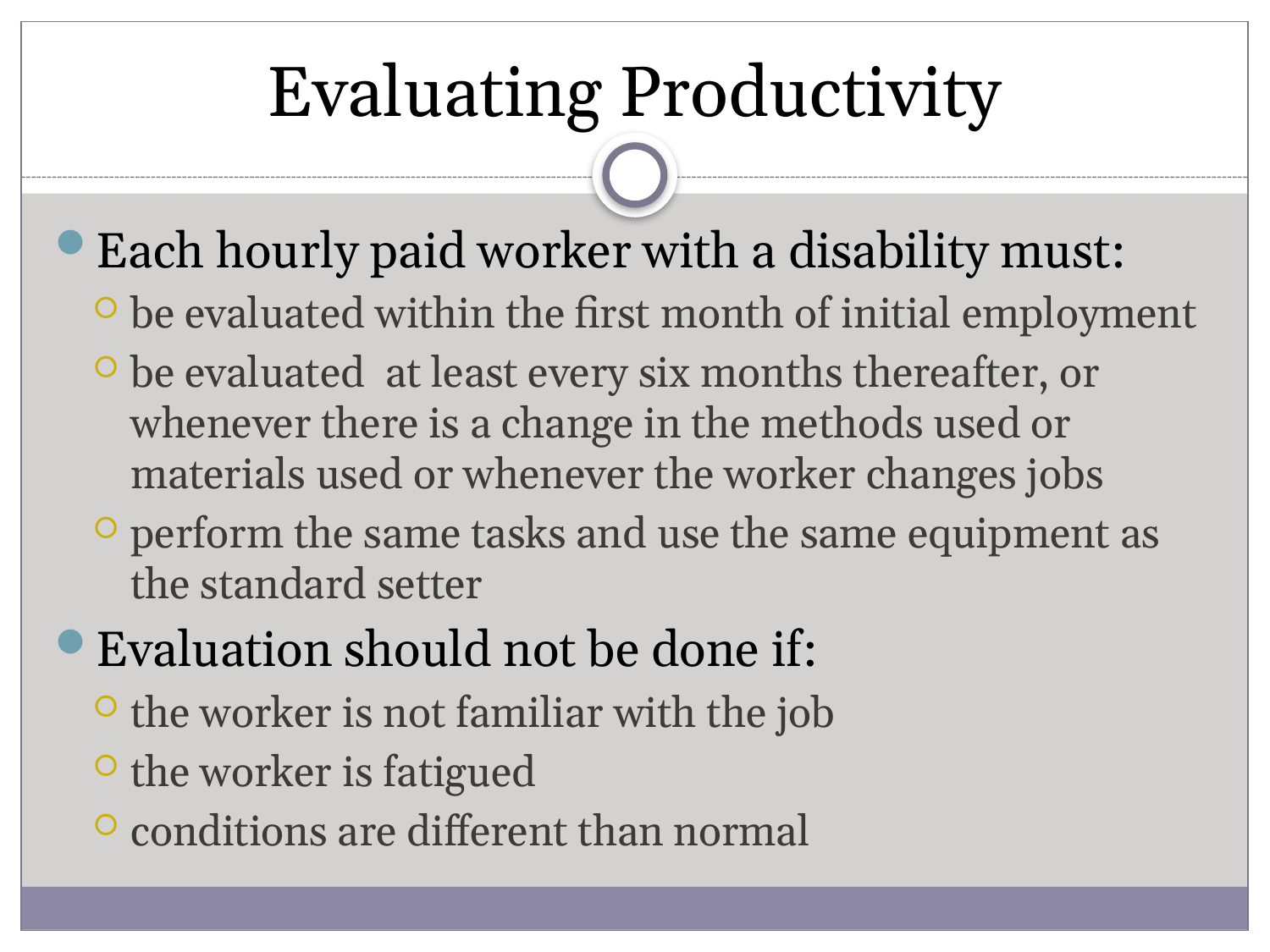

# Evaluating Productivity
Each hourly paid worker with a disability must:
be evaluated within the first month of initial employment
be evaluated  at least every six months thereafter, or whenever there is a change in the methods used or materials used or whenever the worker changes jobs
perform the same tasks and use the same equipment as the standard setter
Evaluation should not be done if:
the worker is not familiar with the job
the worker is fatigued
conditions are different than normal